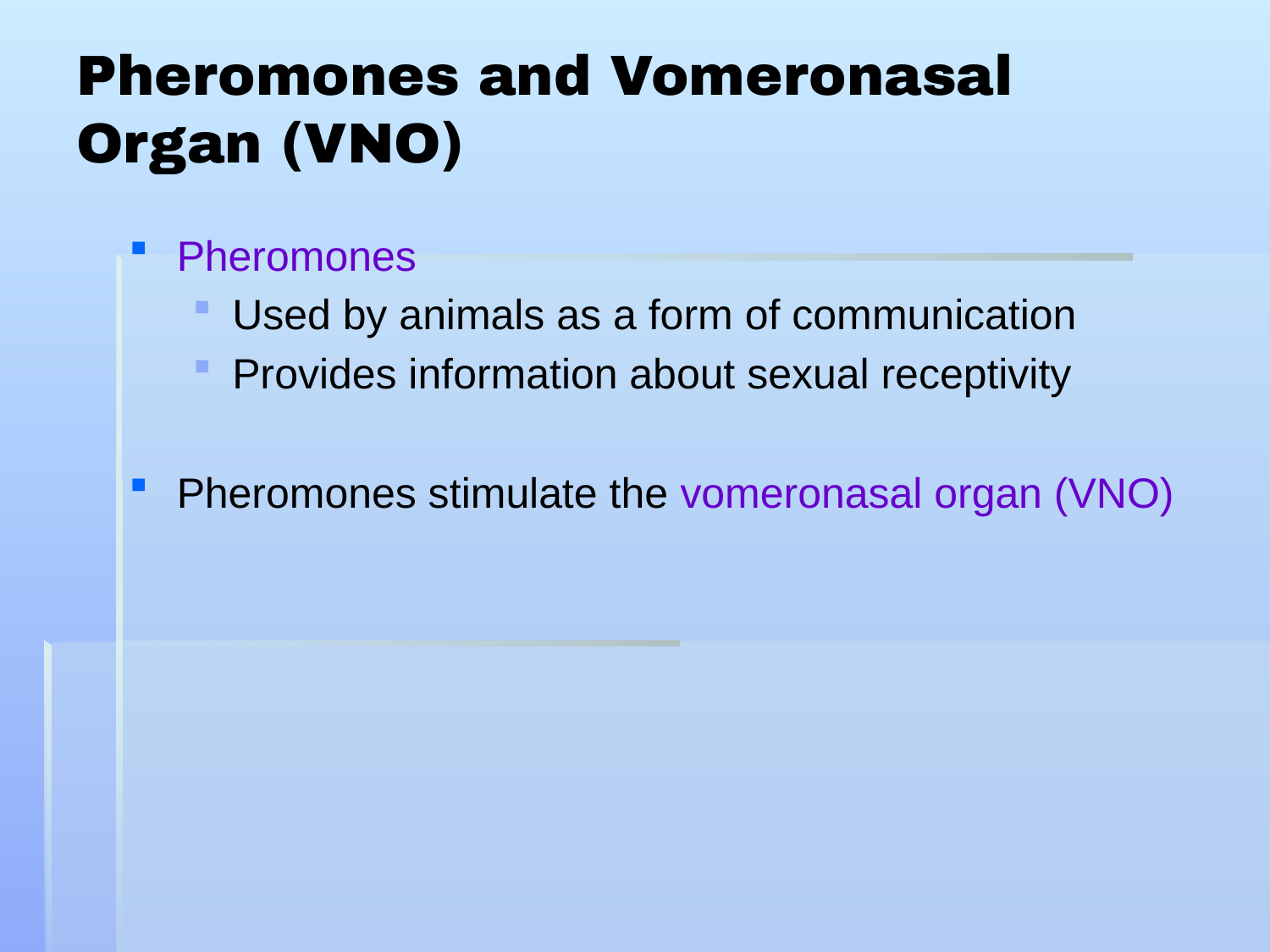

# Pheromones and Vomeronasal Organ (VNO)
Pheromones
Used by animals as a form of communication
Provides information about sexual receptivity

Pheromones stimulate the vomeronasal organ (VNO)